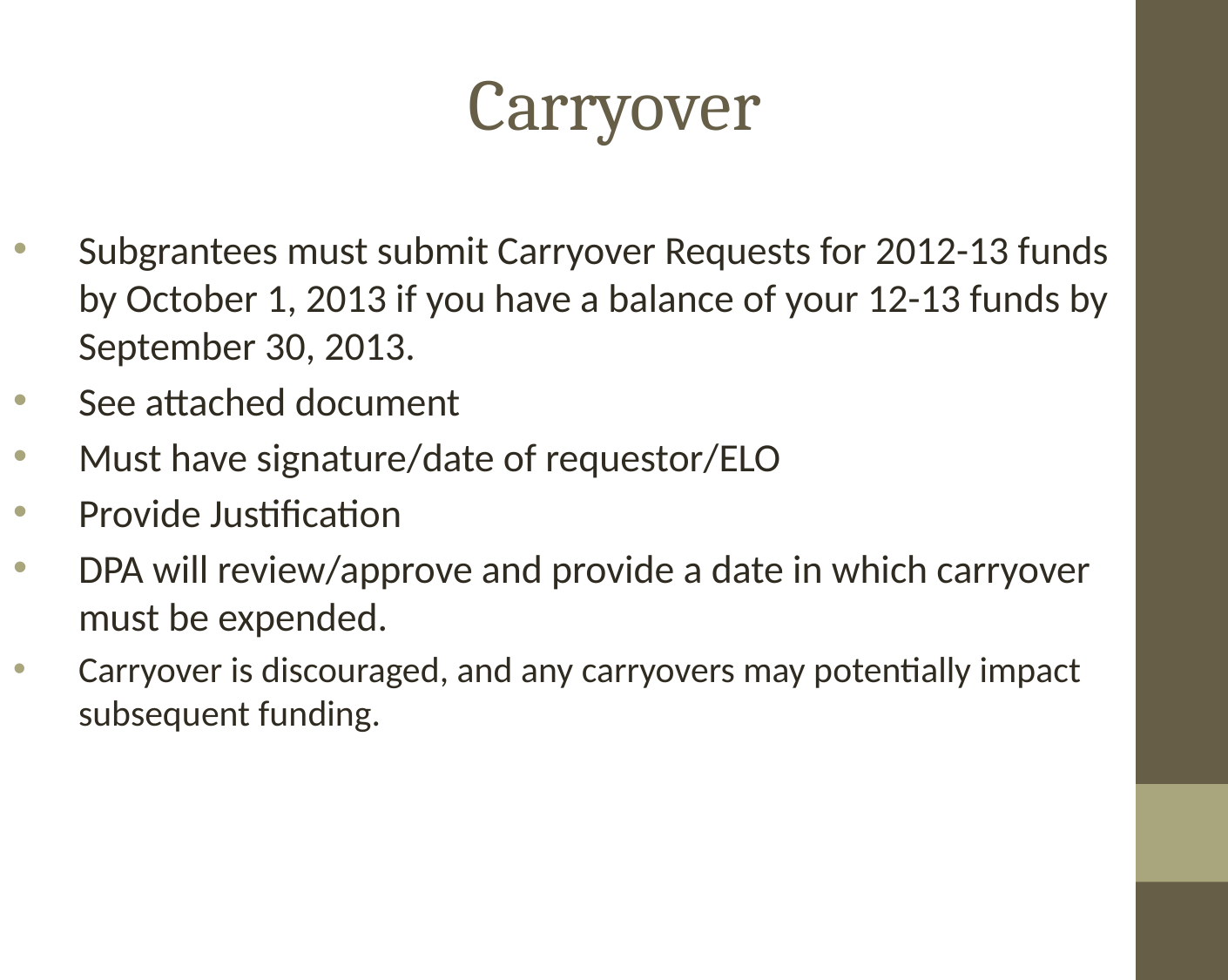

# Carryover
Subgrantees must submit Carryover Requests for 2012-13 funds by October 1, 2013 if you have a balance of your 12-13 funds by September 30, 2013.
See attached document
Must have signature/date of requestor/ELO
Provide Justification
DPA will review/approve and provide a date in which carryover must be expended.
Carryover is discouraged, and any carryovers may potentially impact subsequent funding.